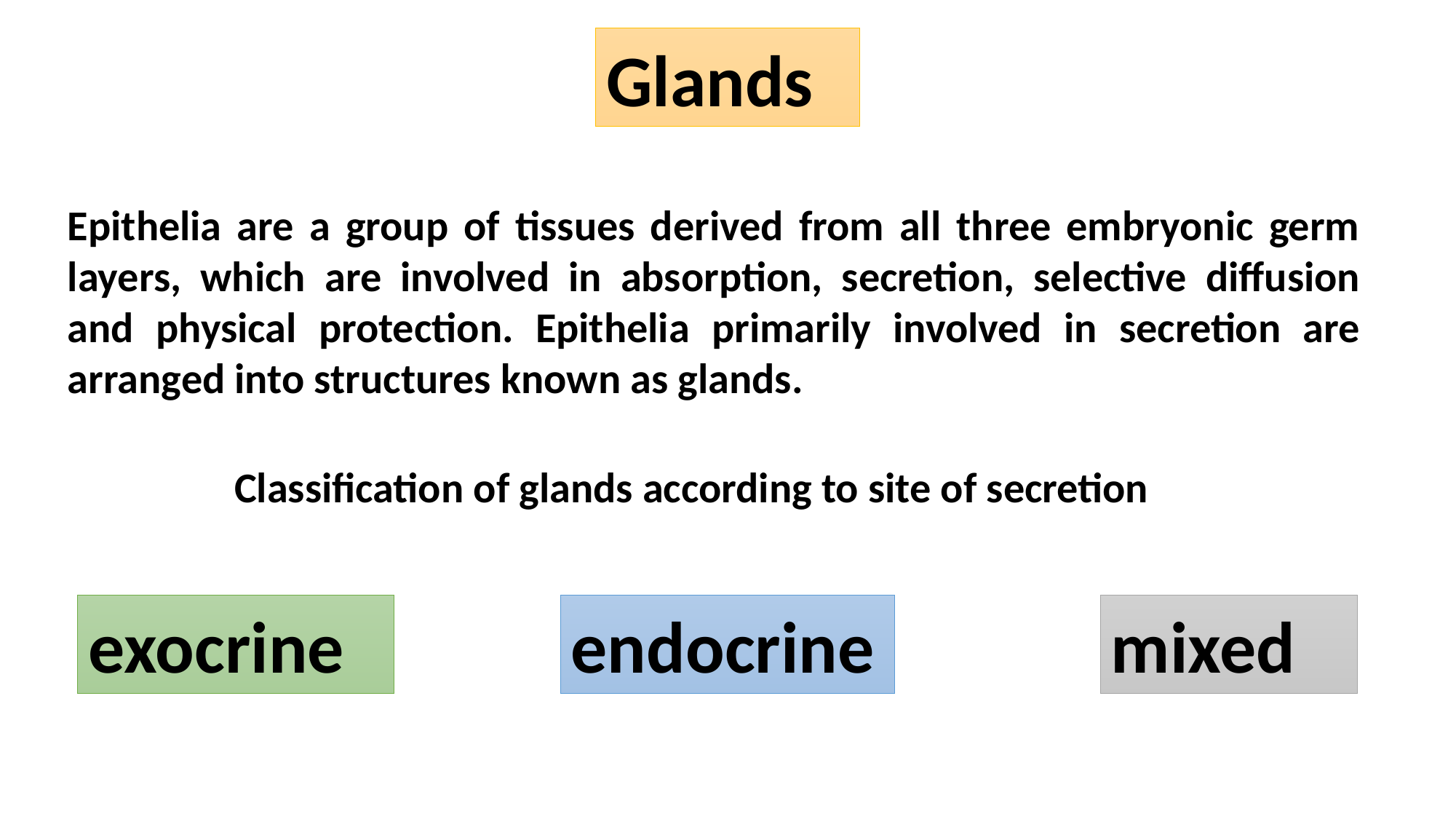

Glands
Epithelia are a group of tissues derived from all three embryonic germ layers, which are involved in absorption, secretion, selective diffusion and physical protection. Epithelia primarily involved in secretion are arranged into structures known as glands.
Classification of glands according to site of secretion
endocrine
mixed
exocrine